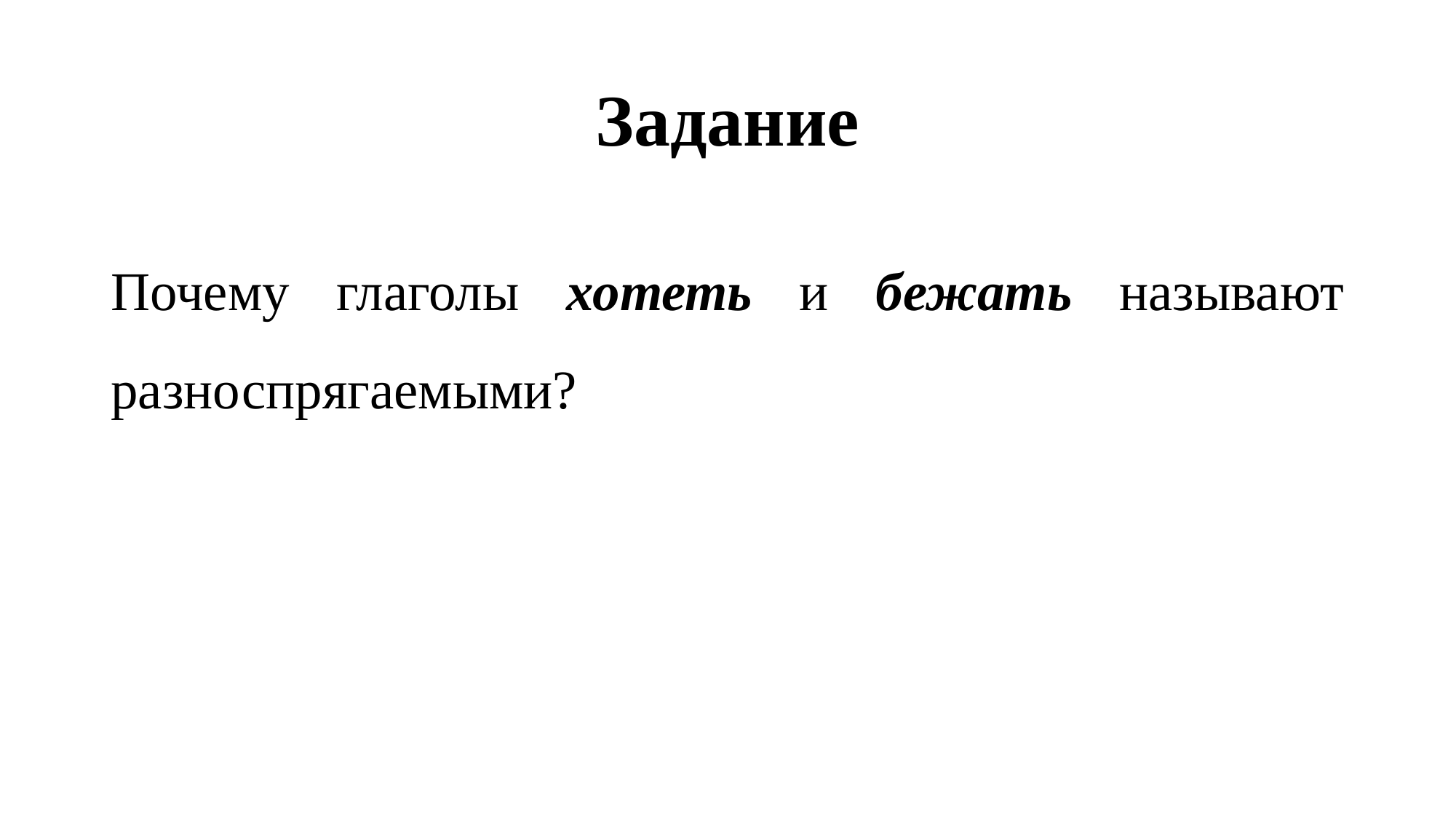

# Задание
Почему глаголы хотеть и бежать называют разноспрягаемыми?